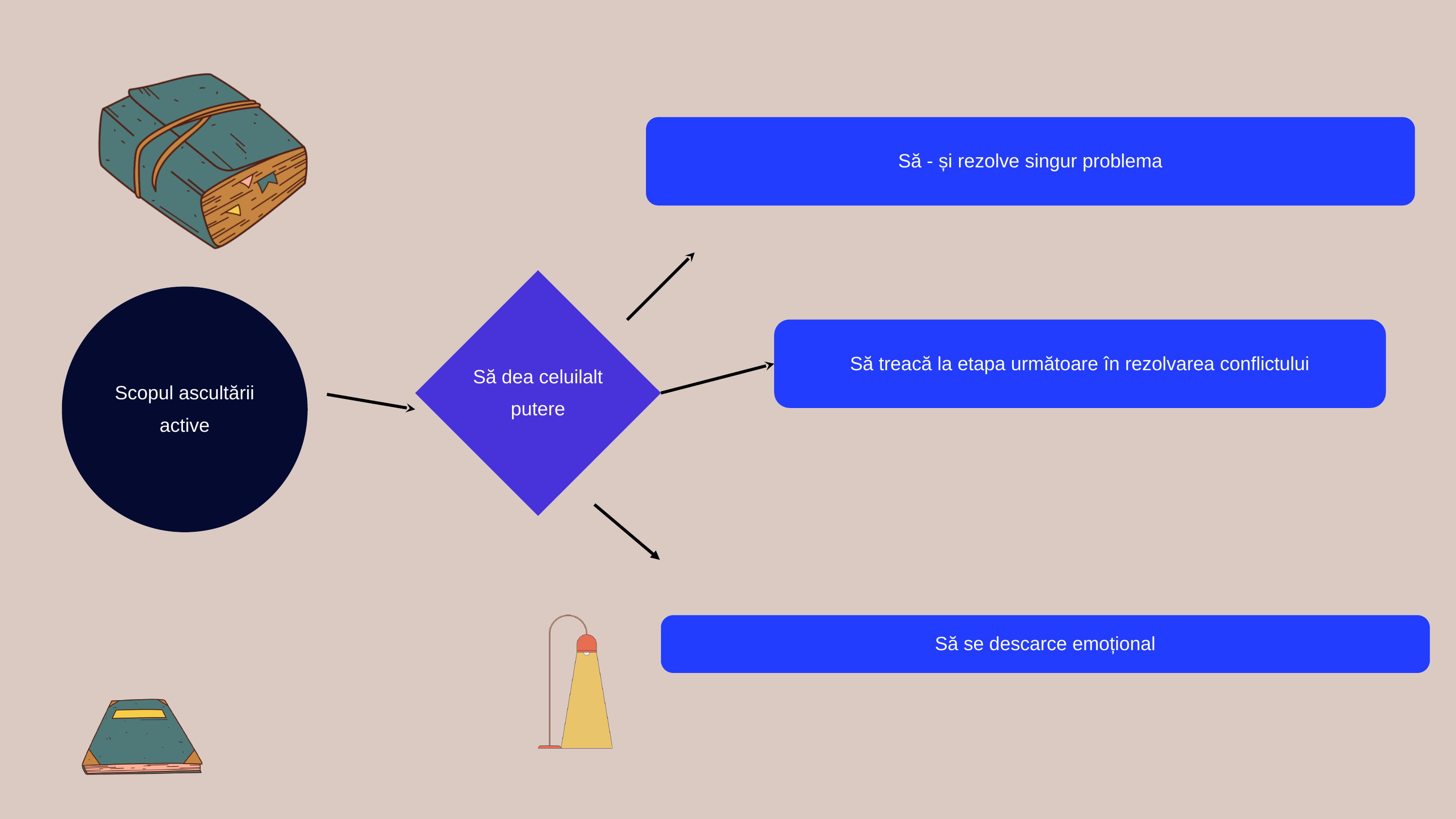

Să - și rezolve singur problema

Să dea celuilalt putere

Scopul ascultării active

Să treacă la etapa următoare în rezolvarea conflictului

Să se descarce emoțional